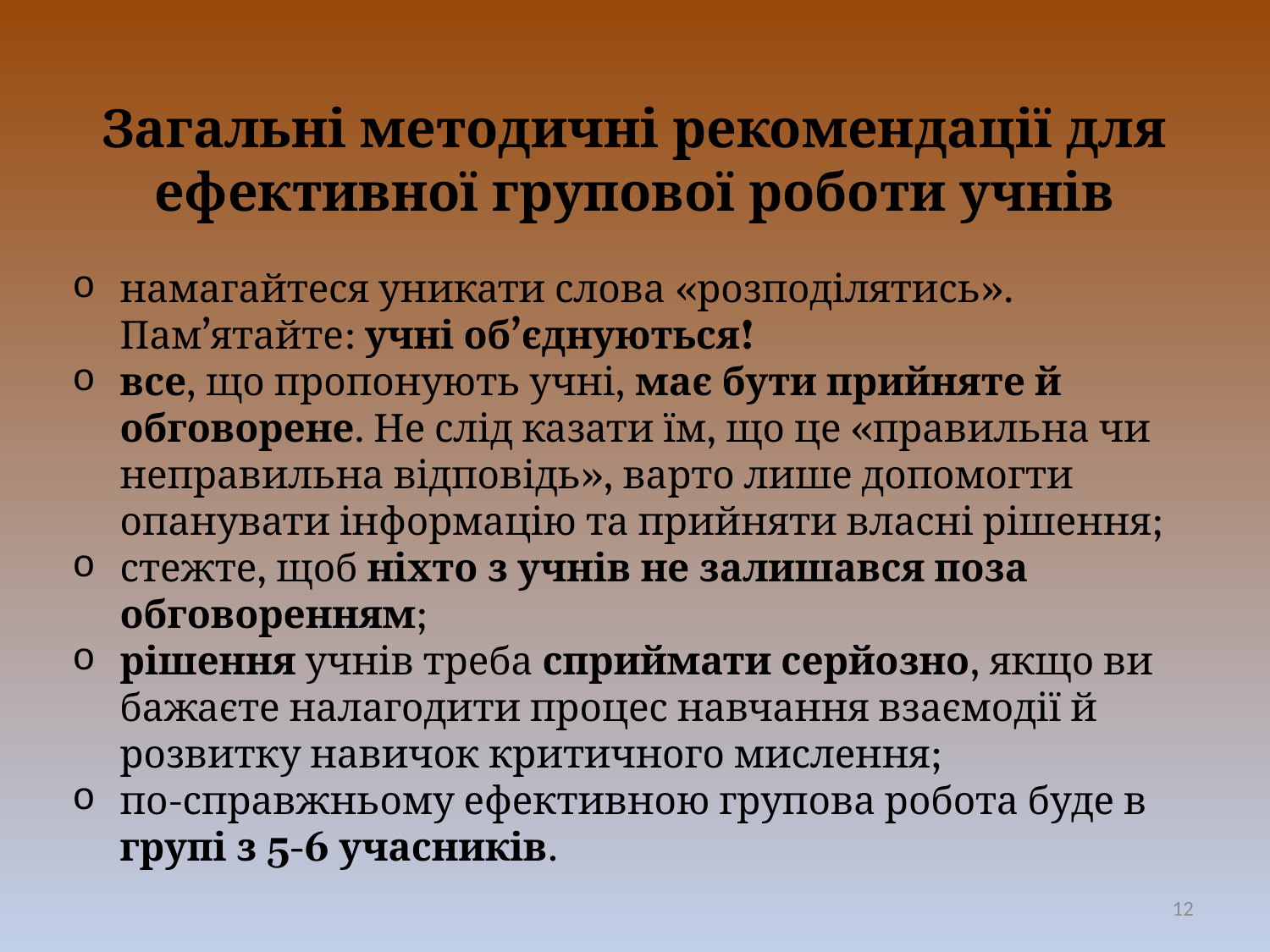

# Загальні методичні рекомендації для ефективної групової роботи учнів
намагайтеся уникати слова «розподілятись». Пам’ятайте: учні об’єднуються!
все, що пропонують учні, має бути прийняте й обговорене. Не слід казати їм, що це «правильна чи неправильна відповідь», варто лише допомогти опанувати інформацію та прийняти власні рішення;
стежте, щоб ніхто з учнів не залишався поза обговоренням;
рішення учнів треба сприймати серйозно, якщо ви бажаєте налагодити процес навчання взаємодії й розвитку навичок критичного мислення;
по-справжньому ефективною групова робота буде в групі з 5-6 учасників.
12